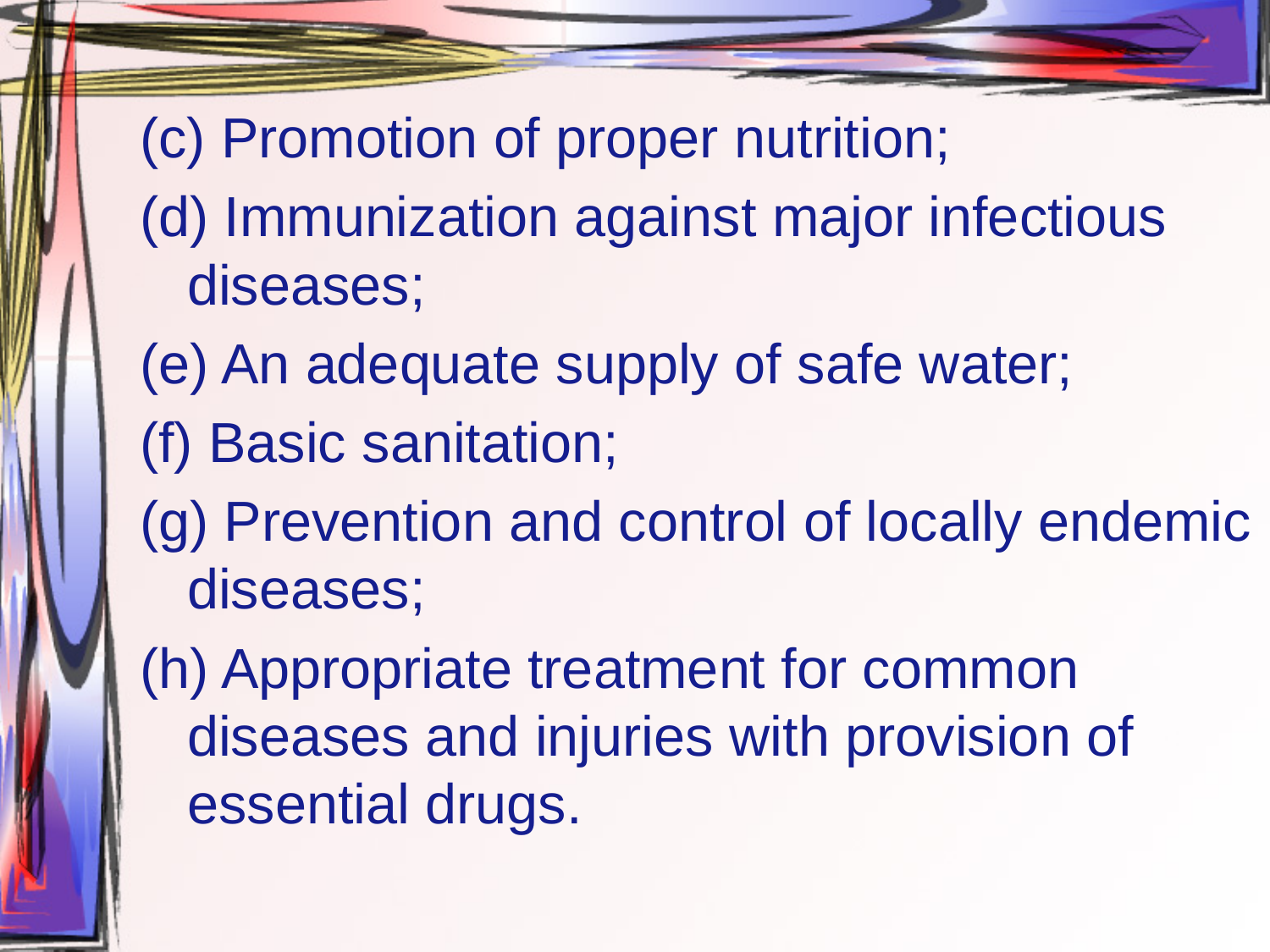

(c) Promotion of proper nutrition;
(d) Immunization against major infectious diseases;
(e) An adequate supply of safe water;
(f) Basic sanitation;
(g) Prevention and control of locally endemic diseases;
(h) Appropriate treatment for common diseases and injuries with provision of essential drugs.